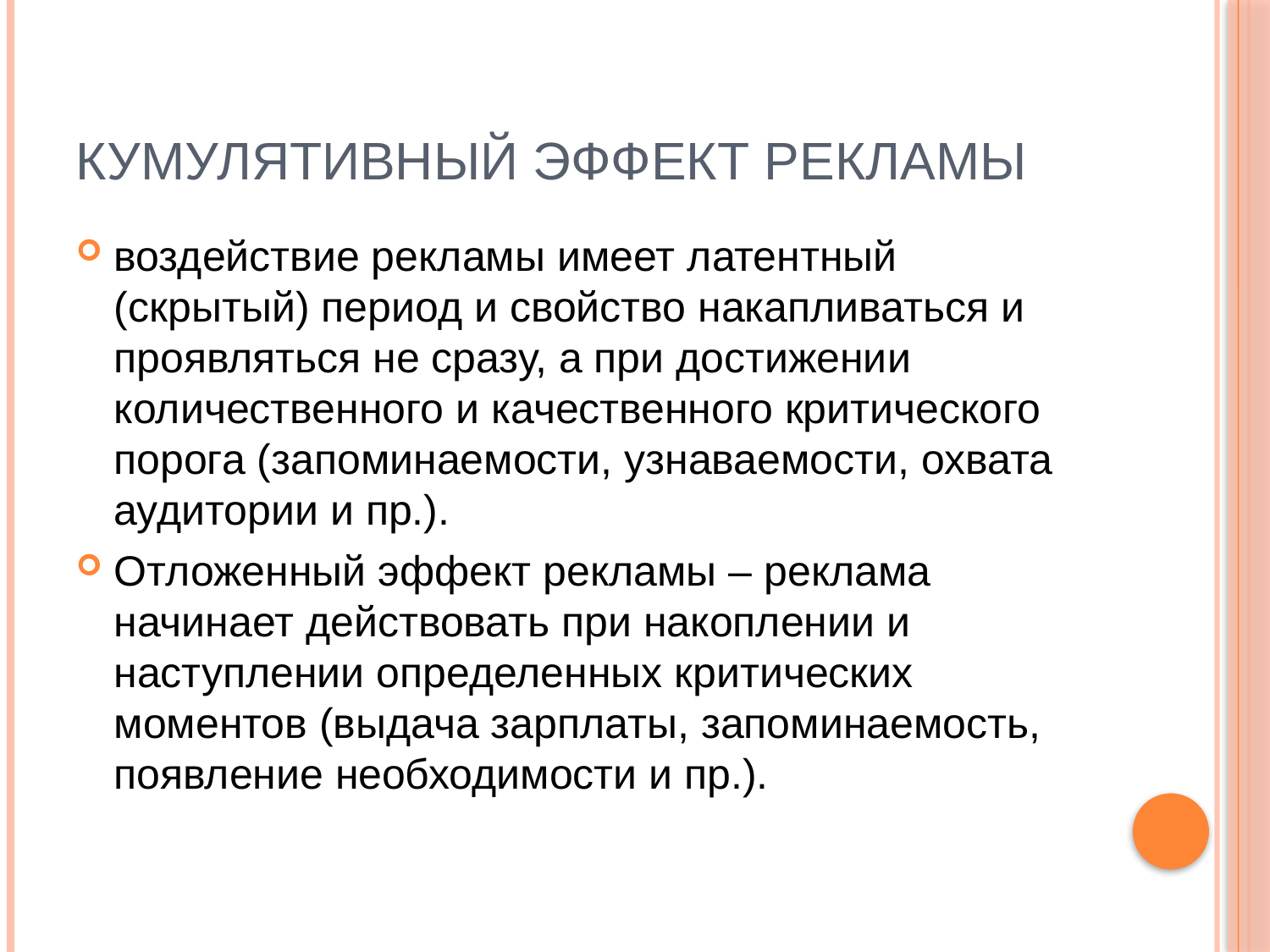

# Кумулятивный эффект рекламы
воздействие рекламы имеет латентный (скрытый) период и свойство накапливаться и проявляться не сразу, а при достижении количественного и качественного критического порога (запоминаемости, узнаваемости, охвата аудитории и пр.).
Отложенный эффект рекламы – реклама начинает действовать при накоплении и наступлении определенных критических моментов (выдача зарплаты, запоминаемость, появление необходимости и пр.).